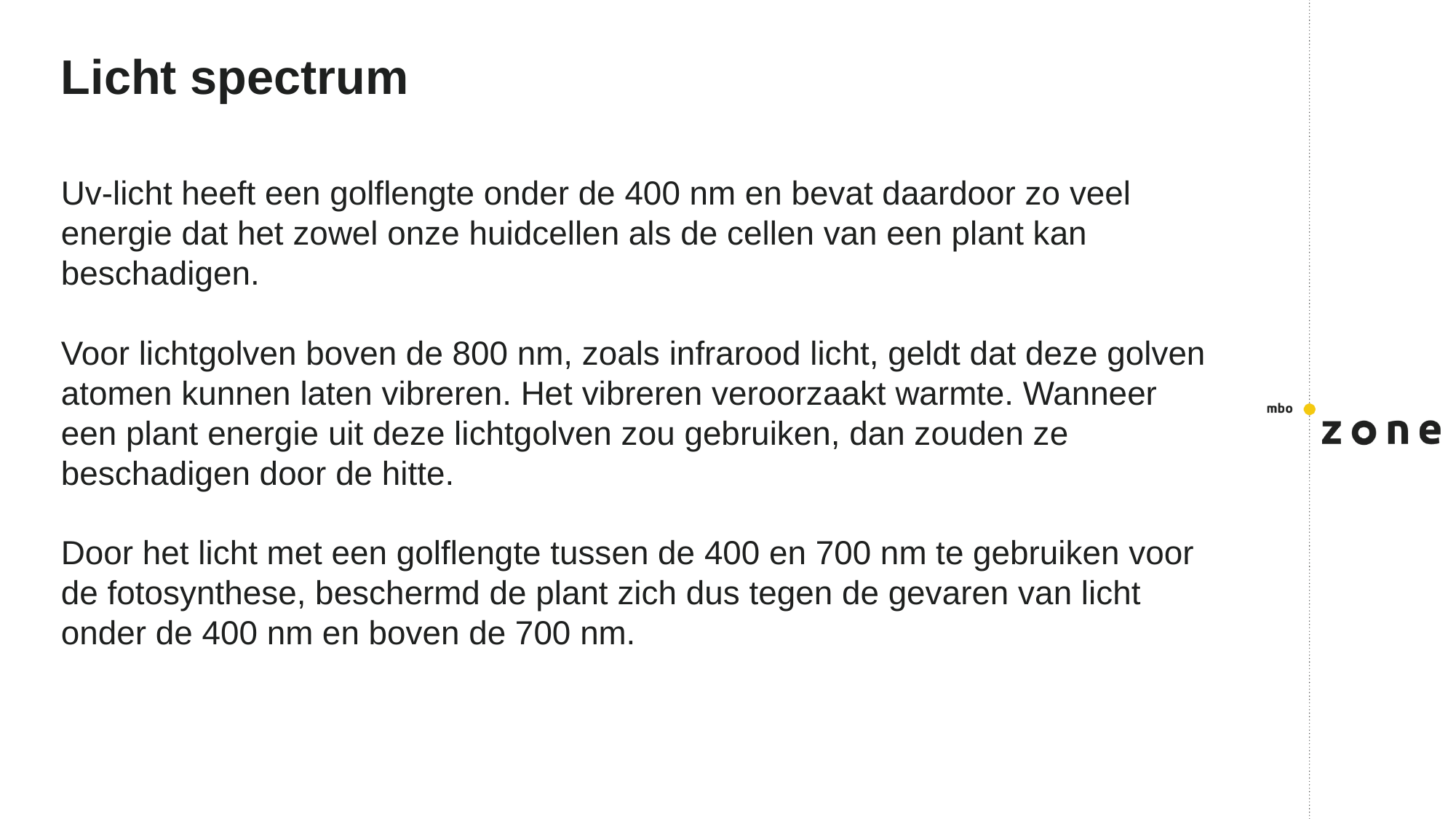

# Licht spectrum

Uv-licht heeft een golflengte onder de 400 nm en bevat daardoor zo veel energie dat het zowel onze huidcellen als de cellen van een plant kan beschadigen.

Voor lichtgolven boven de 800 nm, zoals infrarood licht, geldt dat deze golven atomen kunnen laten vibreren. Het vibreren veroorzaakt warmte. Wanneer een plant energie uit deze lichtgolven zou gebruiken, dan zouden ze beschadigen door de hitte.

Door het licht met een golflengte tussen de 400 en 700 nm te gebruiken voor de fotosynthese, beschermd de plant zich dus tegen de gevaren van licht onder de 400 nm en boven de 700 nm.